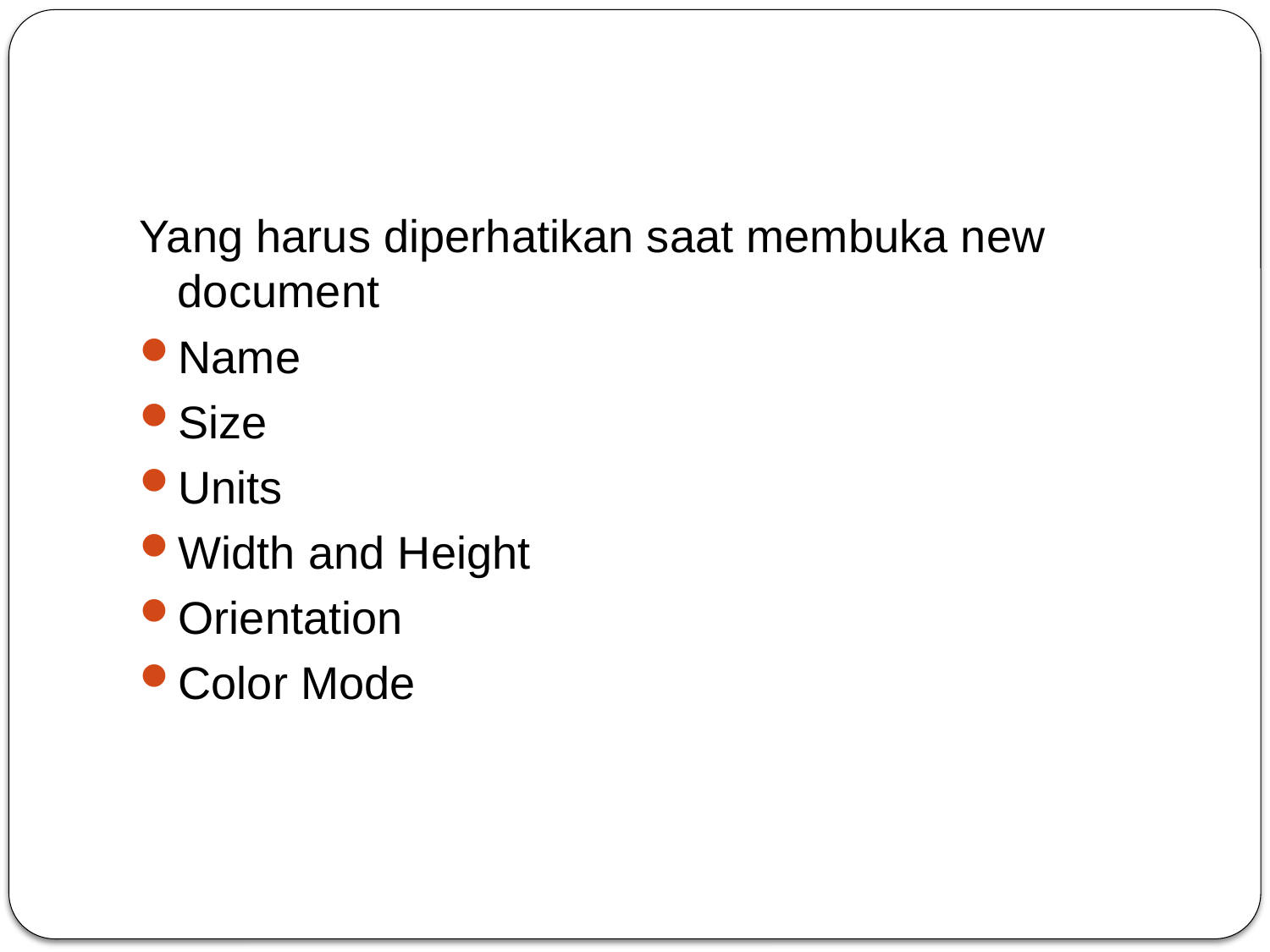

#
Yang harus diperhatikan saat membuka new document
Name
Size
Units
Width and Height
Orientation
Color Mode